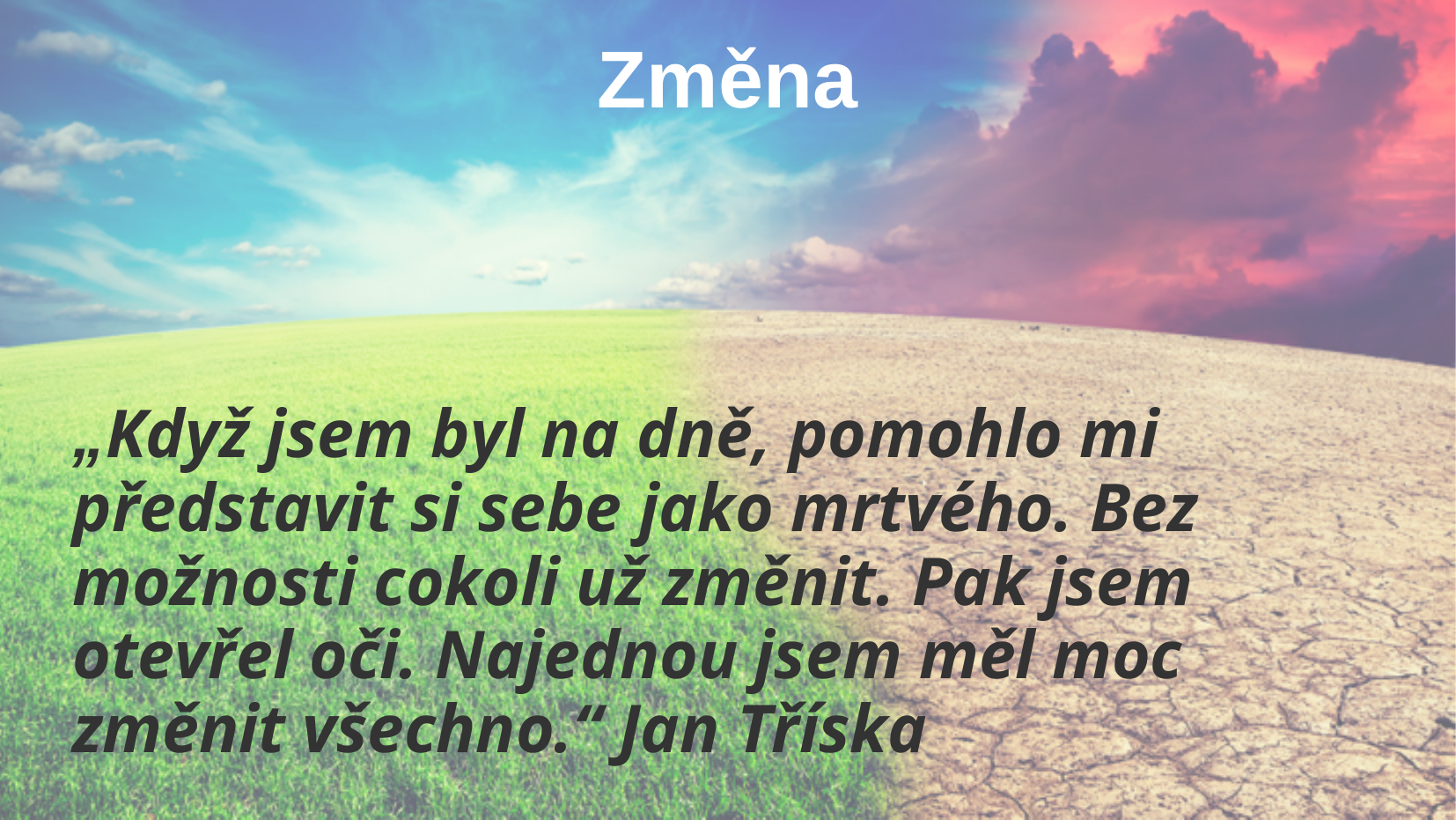

# Změna

„Když jsem byl na dně, pomohlo mi představit si sebe jako mrtvého. Bez možnosti cokoli už změnit. Pak jsem otevřel oči. Najednou jsem měl moc změnit všechno.“ Jan Tříska